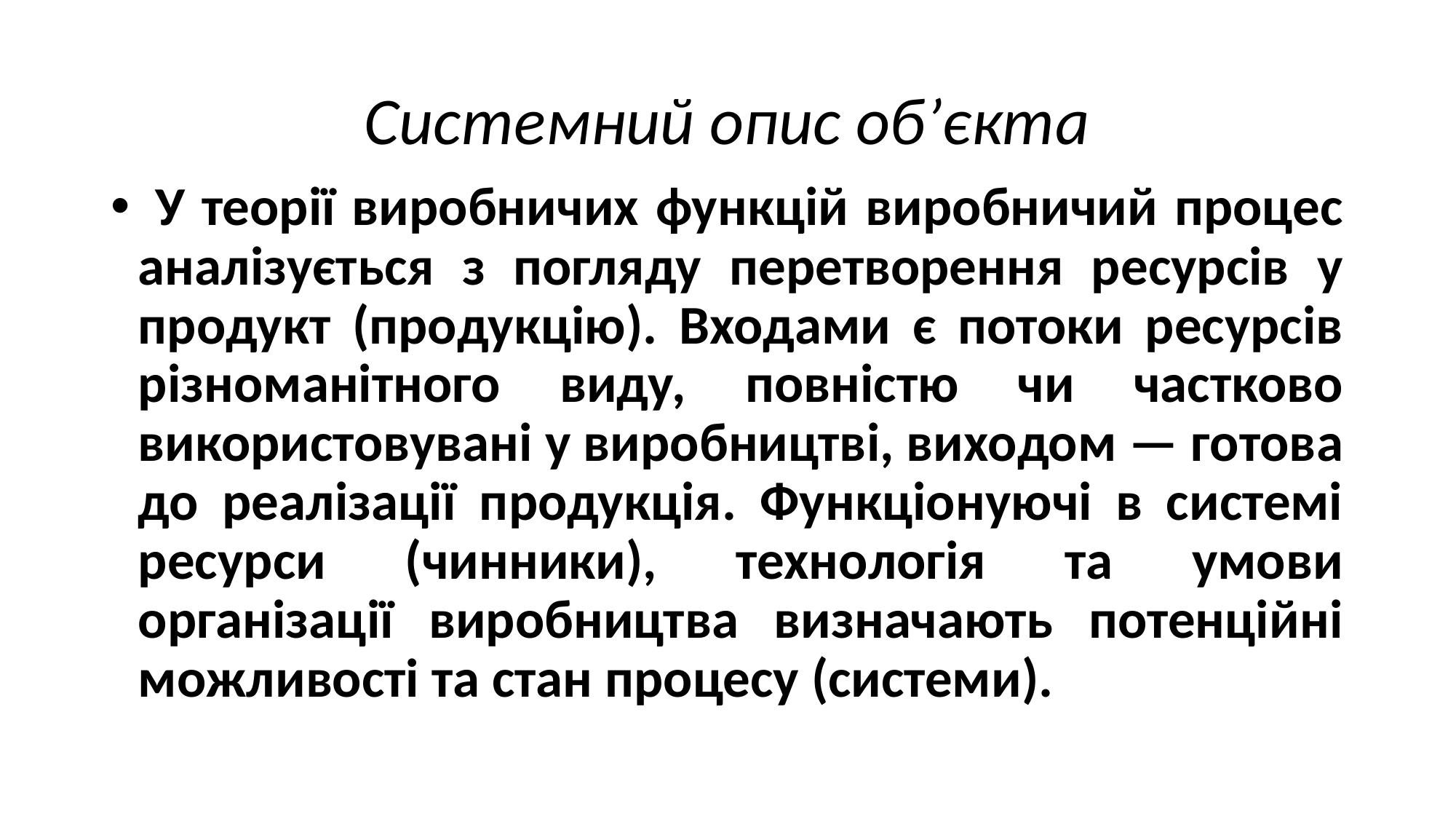

# Системний опис об’єкта
 У теорії виробничих функцій виробничий процес аналізується з погляду перетворення ресурсів у продукт (продукцію). Входами є потоки ресурсів різноманітного виду, повністю чи частково використовувані у виробництві, виходом — готова до реалізації продукція. Функціонуючі в системі ресурси (чинники), технологія та умови організації виробництва визначають потенційні можливості та стан процесу (системи).